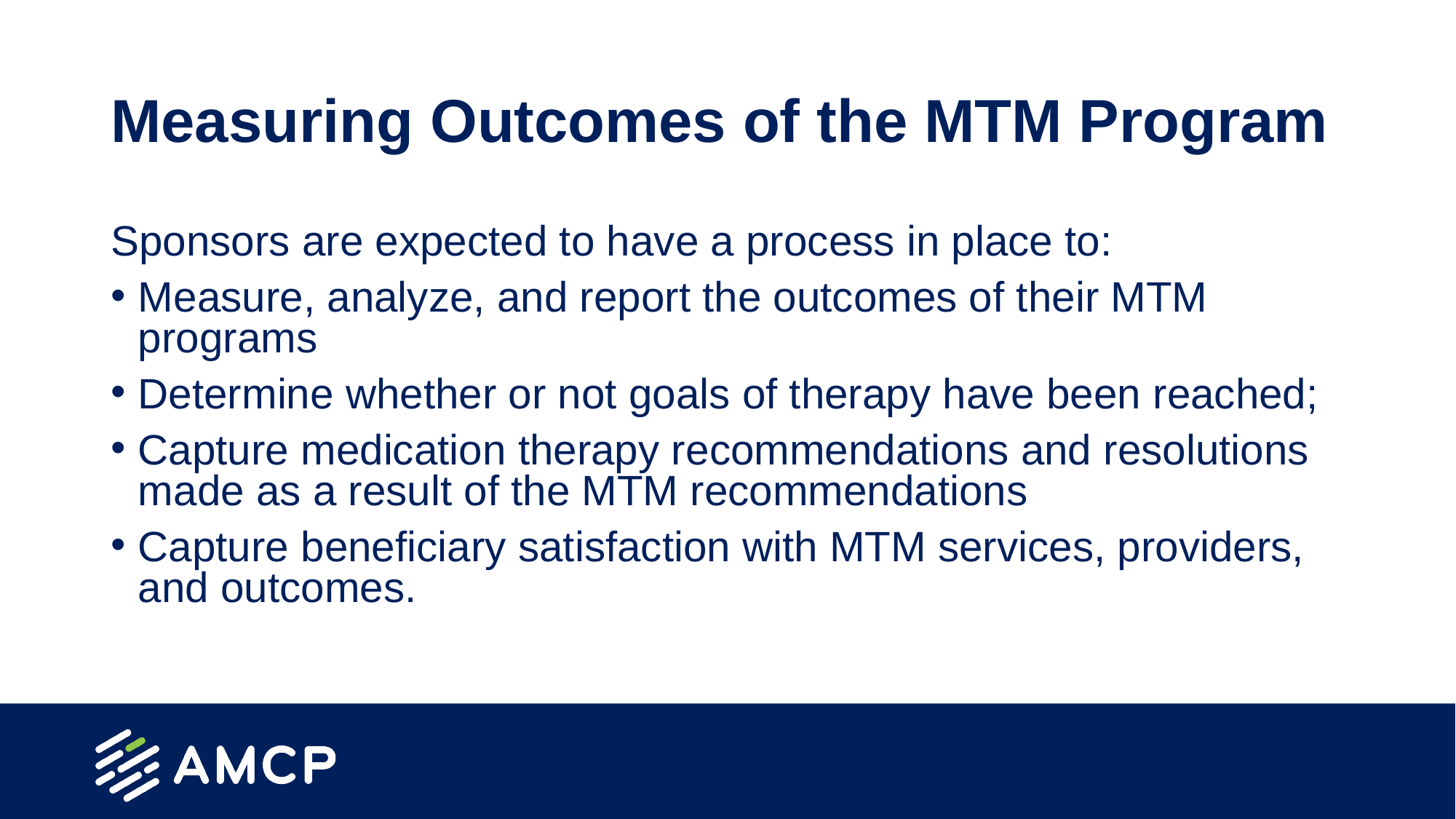

# Measuring Outcomes of the MTM Program
Sponsors are expected to have a process in place to:
Measure, analyze, and report the outcomes of their MTM programs
Determine whether or not goals of therapy have been reached;
Capture medication therapy recommendations and resolutions made as a result of the MTM recommendations
Capture beneficiary satisfaction with MTM services, providers, and outcomes.